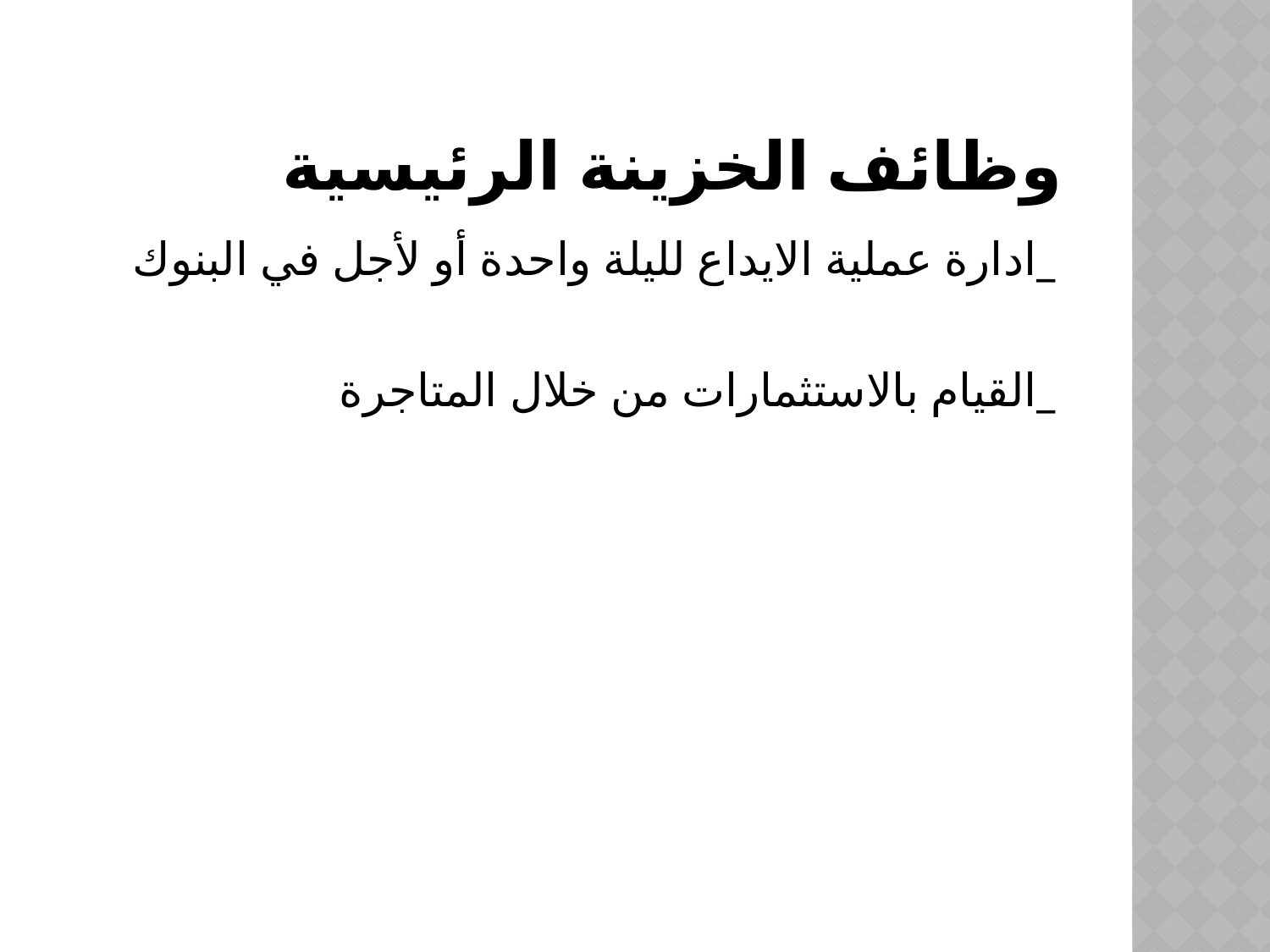

# وظائف الخزينة الرئيسية
_ادارة عملية الايداع لليلة واحدة أو لأجل في البنوك

_القيام بالاستثمارات من خلال المتاجرة